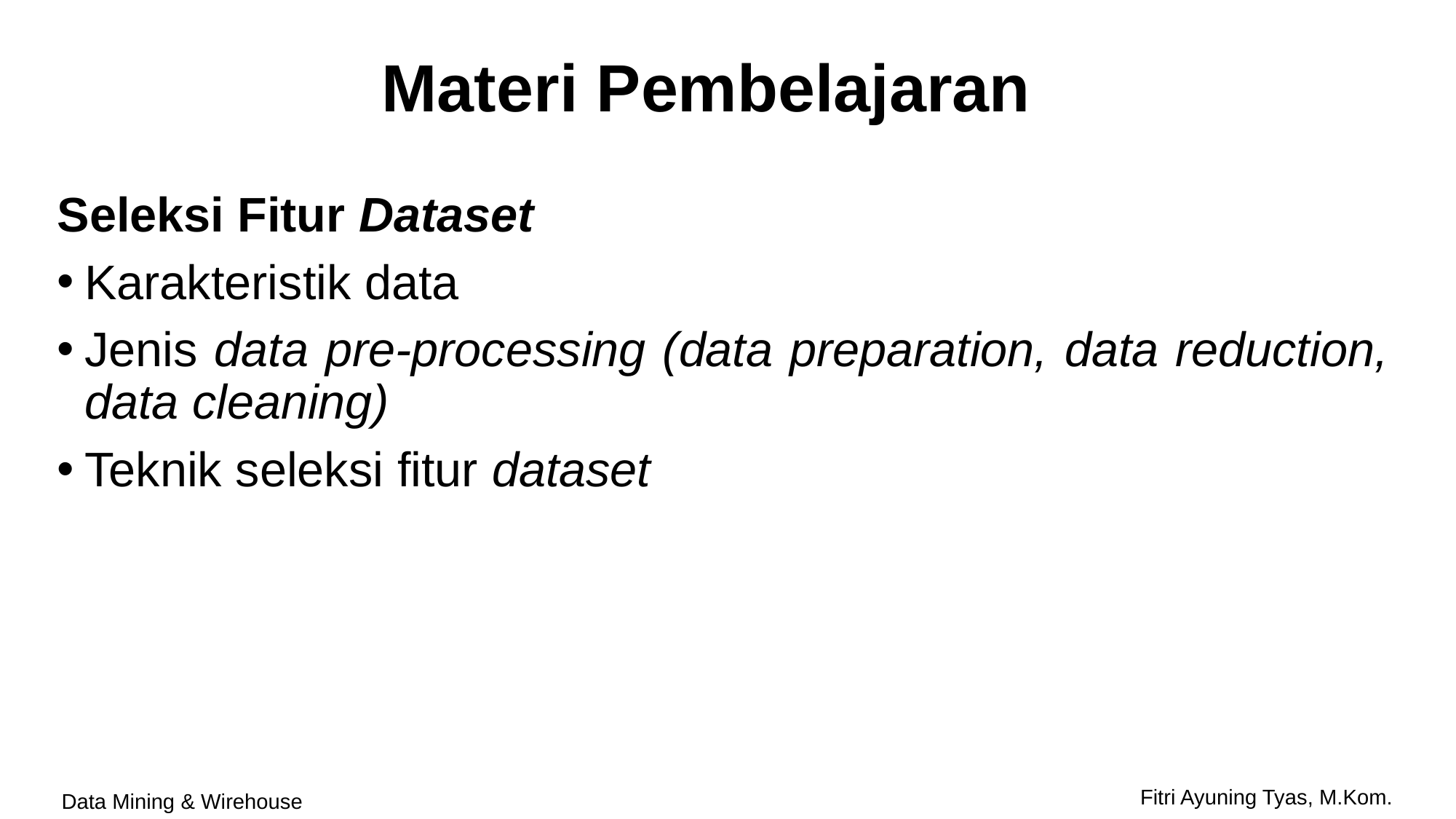

# Materi Pembelajaran
Seleksi Fitur Dataset
Karakteristik data
Jenis data pre-processing (data preparation, data reduction, data cleaning)
Teknik seleksi fitur dataset